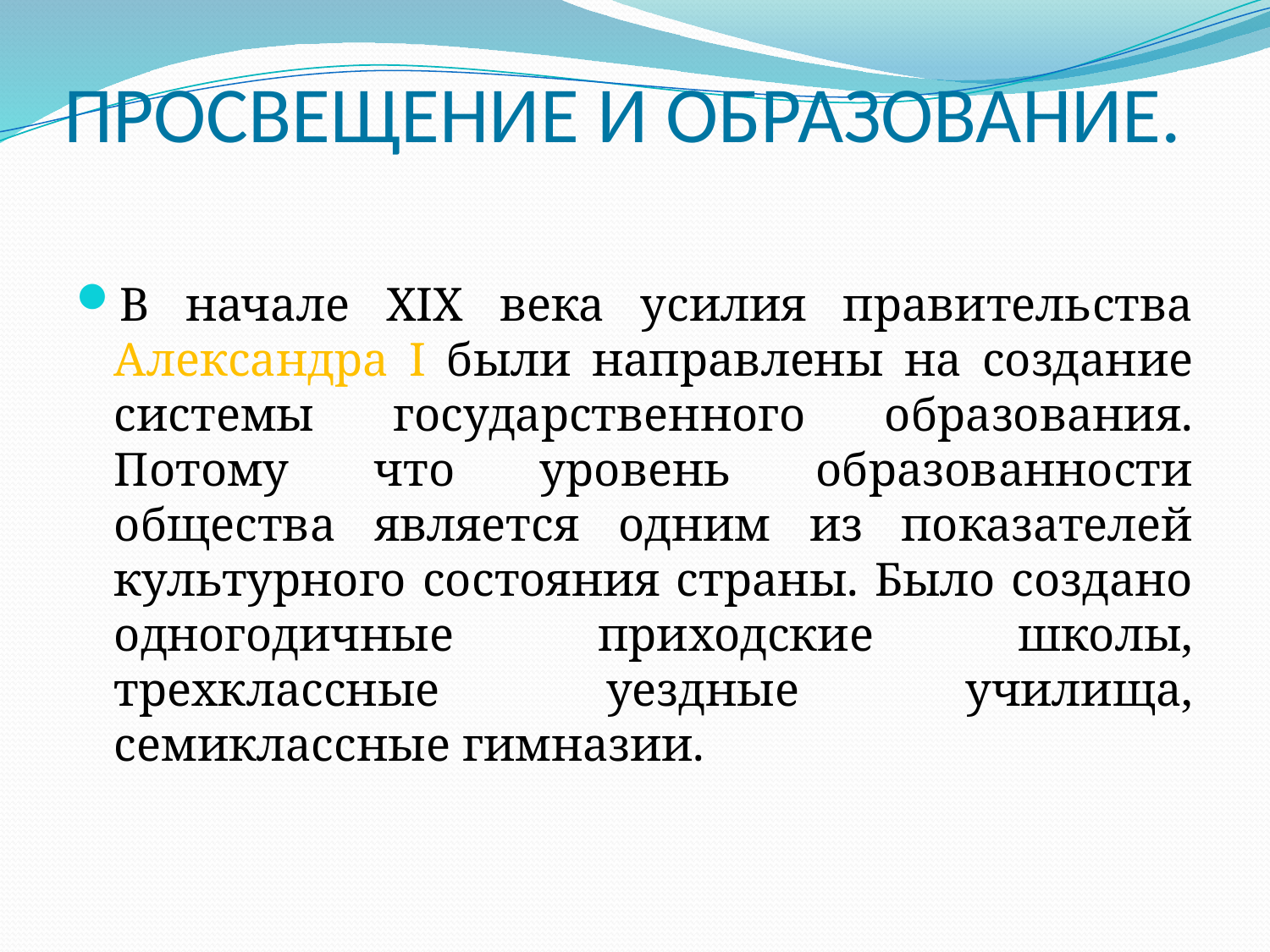

# ПРОСВЕЩЕНИЕ И ОБРАЗОВАНИЕ.
В начале XIX века усилия правительства Александра I были направлены на создание системы государственного образования. Потому что уровень образованности общества является одним из показателей культурного состояния страны. Было создано одногодичные приходские школы, трехклассные уездные училища, семиклассные гимназии.